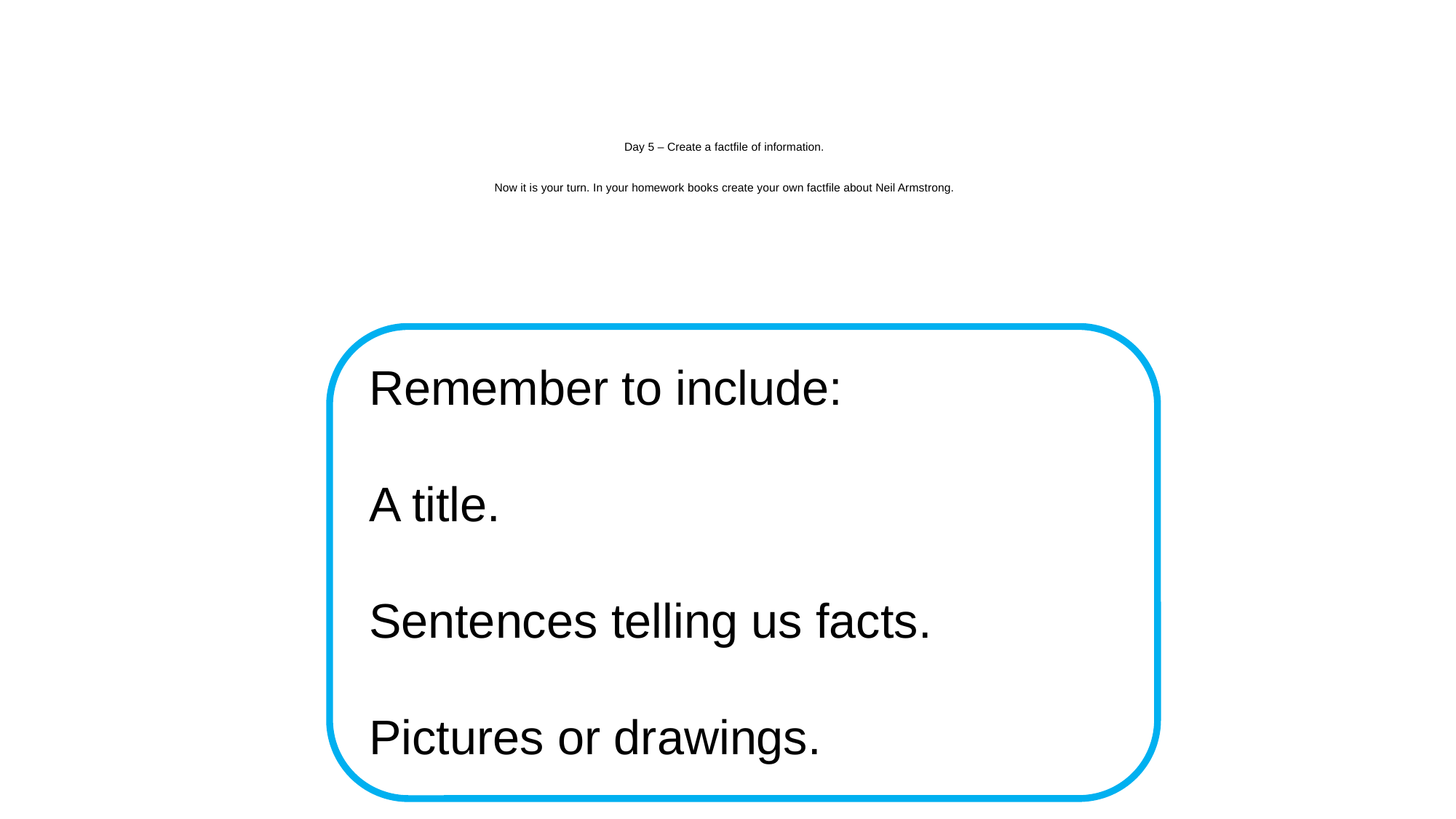

# Day 5 – Create a factfile of information. Now it is your turn. In your homework books create your own factfile about Neil Armstrong.

Remember to include:

A title.

Sentences telling us facts.

Pictures or drawings.